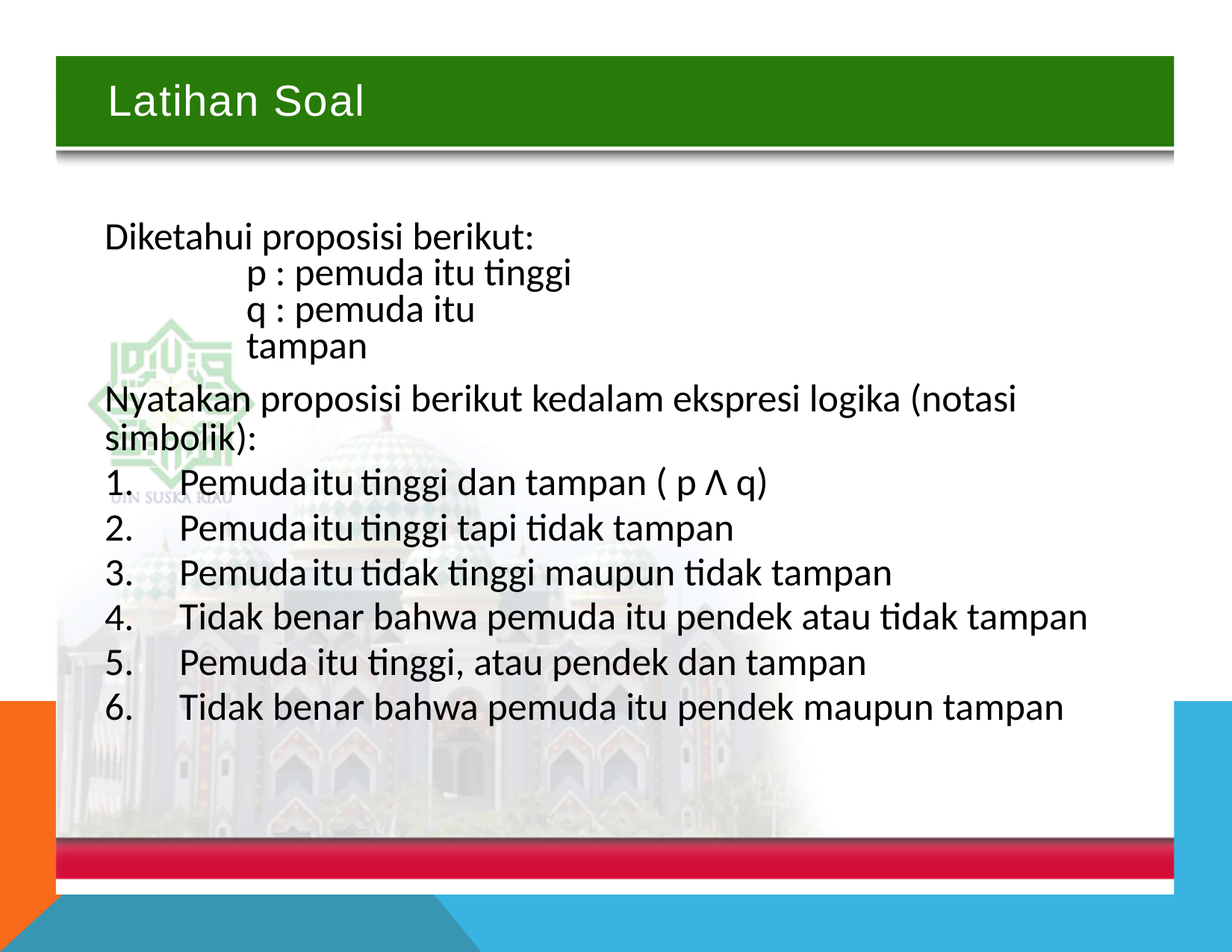

Latihan Soal
Diketahui proposisi berikut:
p : pemuda itu tinggi
q : pemuda itu tampan
Nyatakan proposisi berikut kedalam ekspresi logika (notasi simbolik):

1.
2.
3.
4.
5.
6.

Pemuda
Pemuda
Pemuda

itu
itu
itu

tinggi dan tampan ( p Λ q)
tinggi tapi tidak tampan
tidak tinggi maupun tidak tampan

Tidak benar bahwa pemuda itu pendek atau tidak tampan
Pemuda itu tinggi, atau pendek dan tampan
Tidak benar bahwa pemuda itu pendek maupun tampan